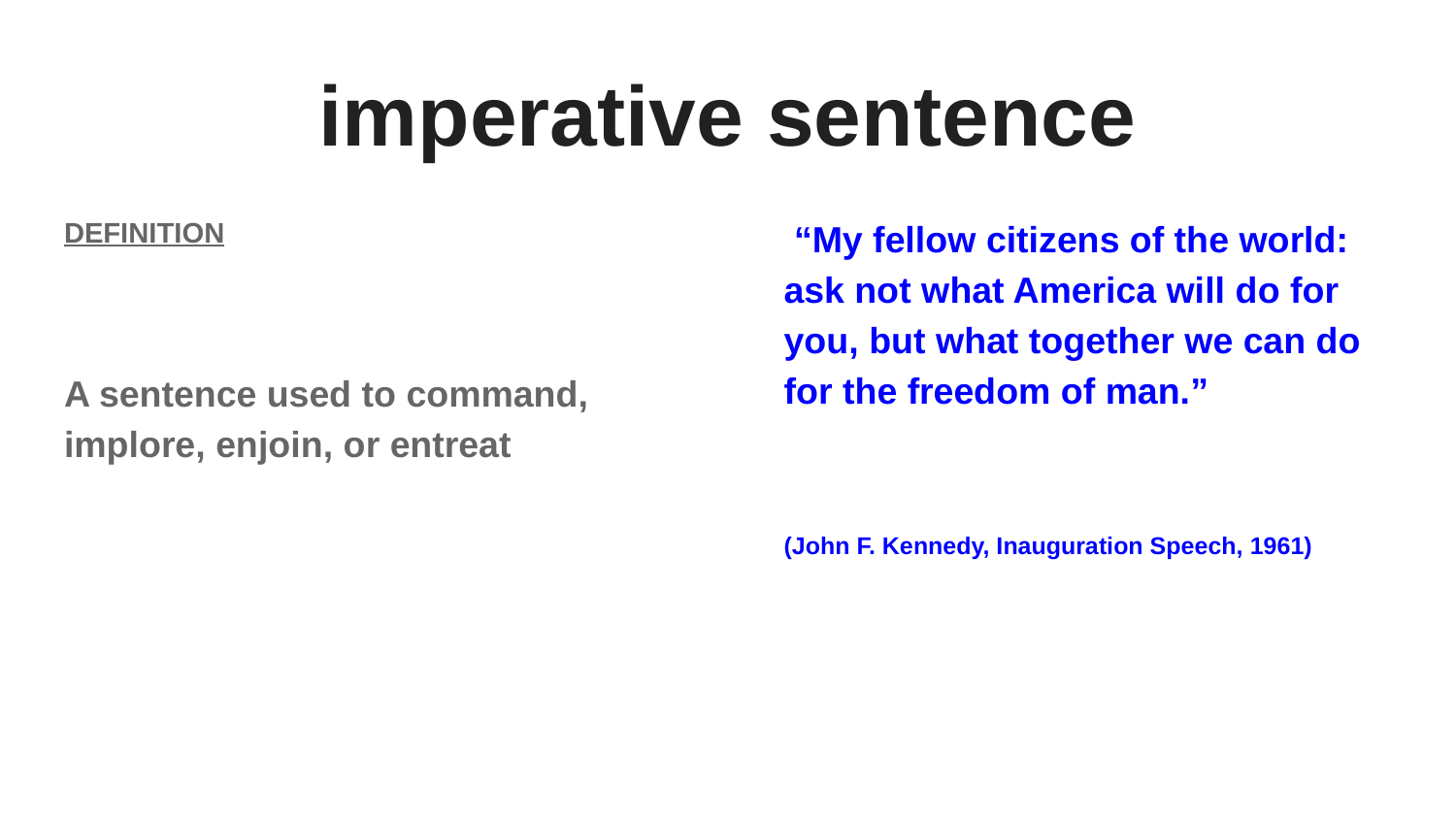

# imperative sentence
 “My fellow citizens of the world: ask not what America will do for you, but what together we can do for the freedom of man.”

(John F. Kennedy, Inauguration Speech, 1961)

DEFINITION

A sentence used to command, implore, enjoin, or entreat